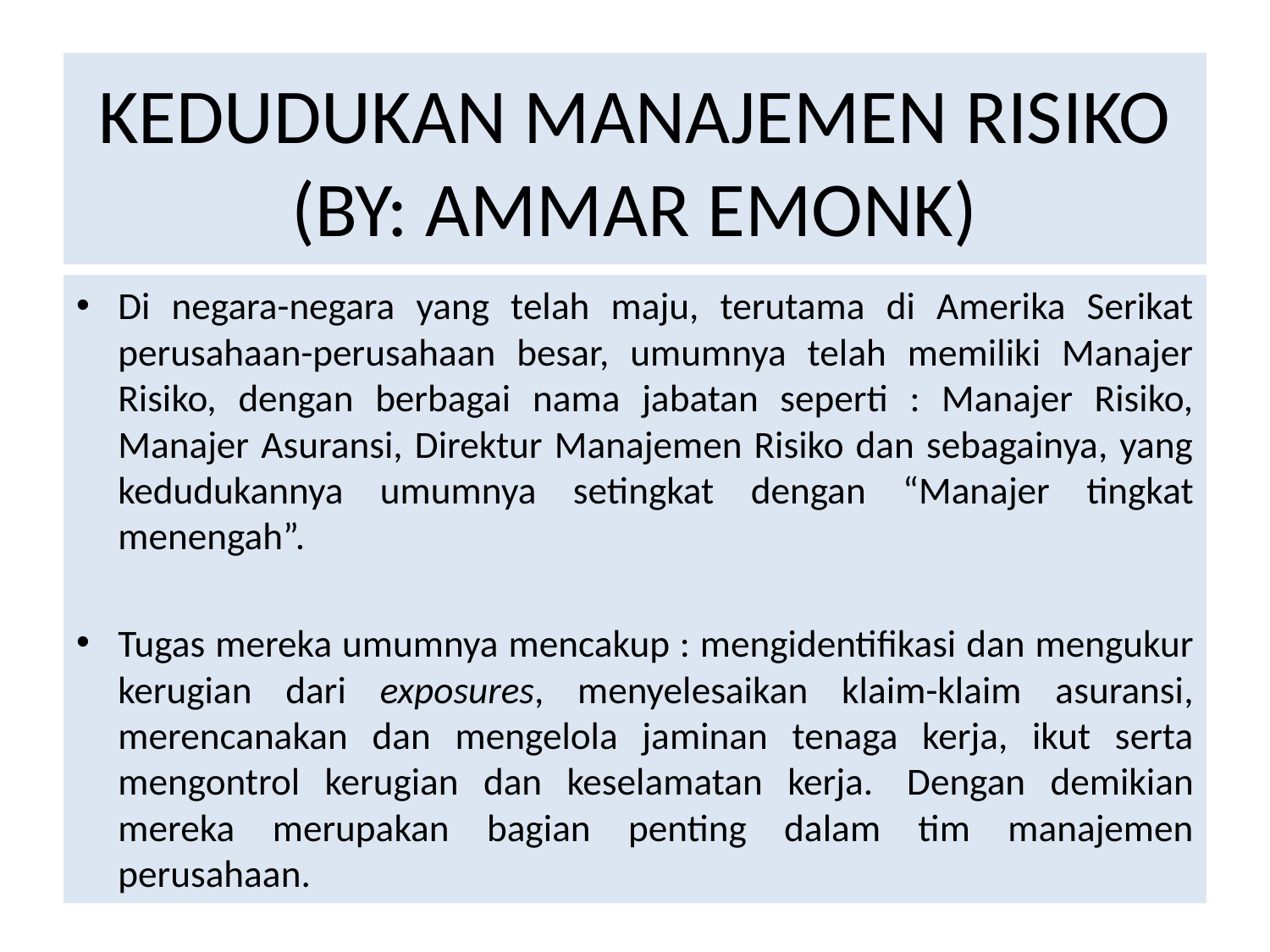

# KEDUDUKAN MANAJEMEN RISIKO (BY: AMMAR EMONK)
Di negara-negara yang telah maju, terutama di Amerika Serikat perusahaan-perusahaan besar, umumnya telah memiliki Manajer Risiko, dengan berbagai nama jabatan seperti : Manajer Risiko, Manajer Asuransi, Direktur Manajemen Risiko dan sebagainya, yang kedudukannya umumnya setingkat dengan “Manajer tingkat menengah”.

Tugas mereka umumnya mencakup : mengidentifikasi dan mengukur kerugian dari exposures, menyelesaikan klaim-klaim asuransi, merencanakan dan mengelola jaminan tenaga kerja, ikut serta mengontrol kerugian dan keselamatan kerja.  Dengan demikian mereka merupakan bagian penting dalam tim manajemen perusahaan.